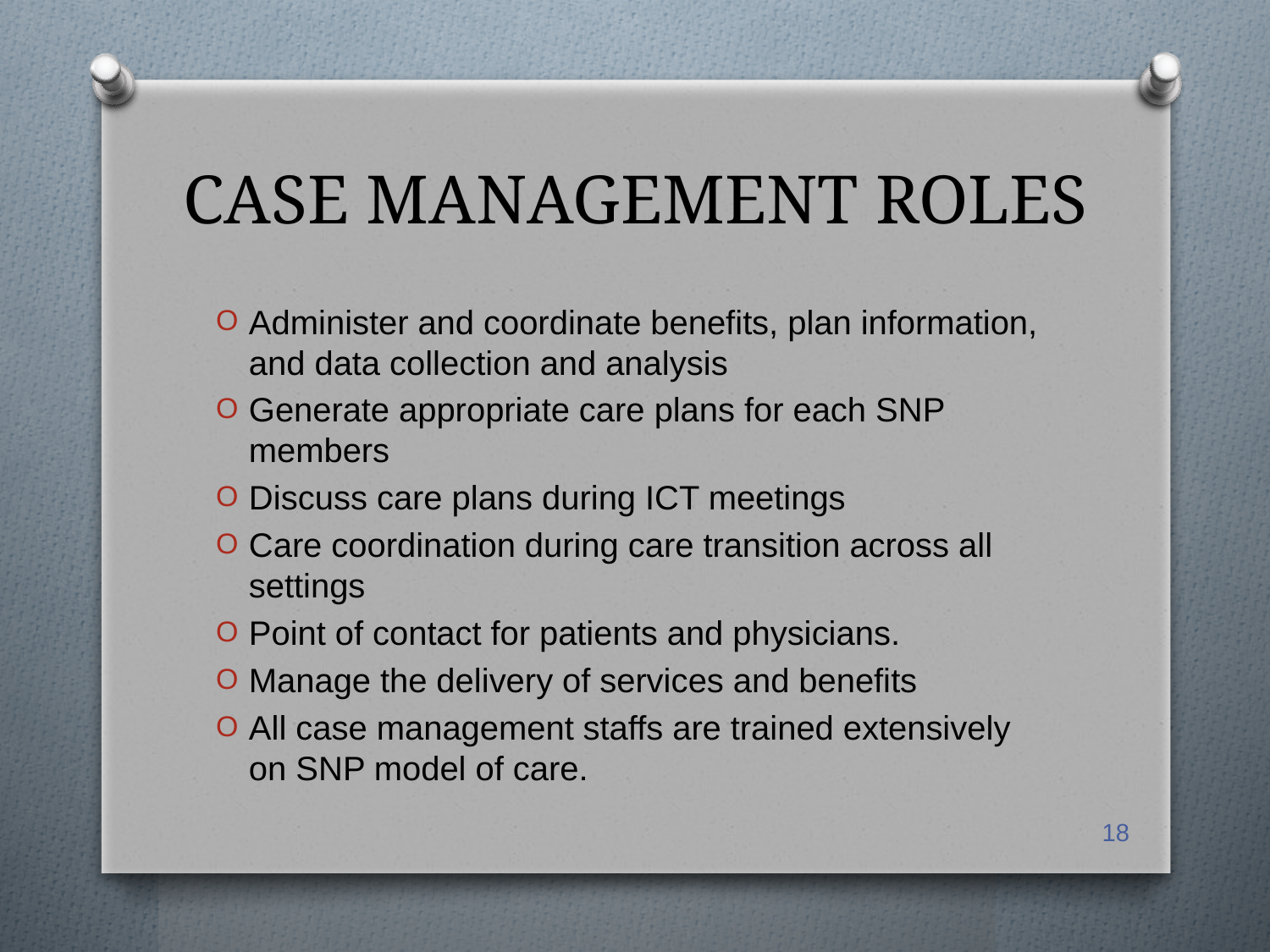

# CASE MANAGEMENT ROLES
Administer and coordinate benefits, plan information, and data collection and analysis
Generate appropriate care plans for each SNP members
Discuss care plans during ICT meetings
Care coordination during care transition across all settings
Point of contact for patients and physicians.
Manage the delivery of services and benefits
All case management staffs are trained extensively on SNP model of care.
18